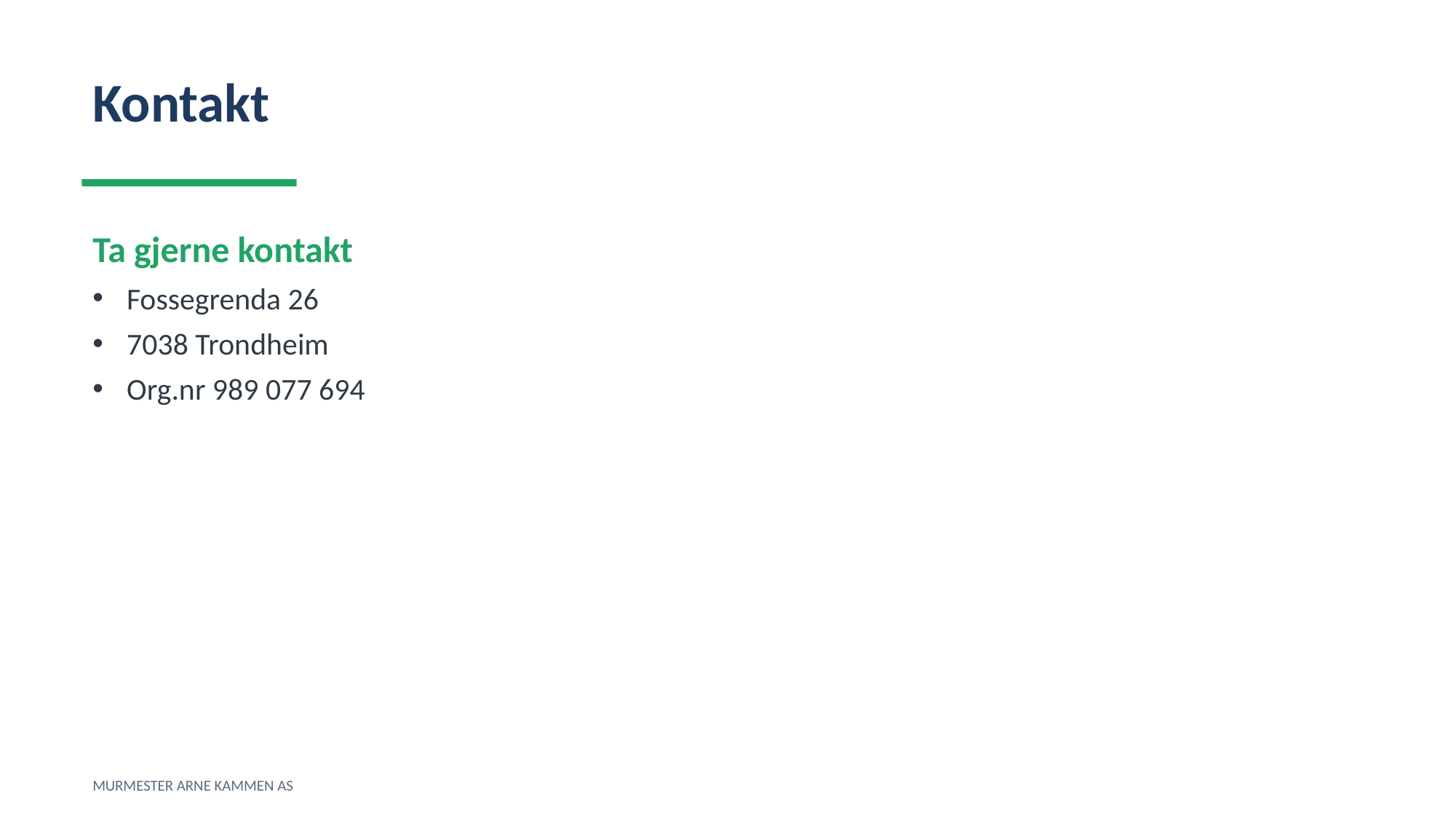

Kontakt

Ta gjerne kontakt
Fossegrenda 26
7038 Trondheim
Org.nr 989 077 694
MURMESTER ARNE KAMMEN AS